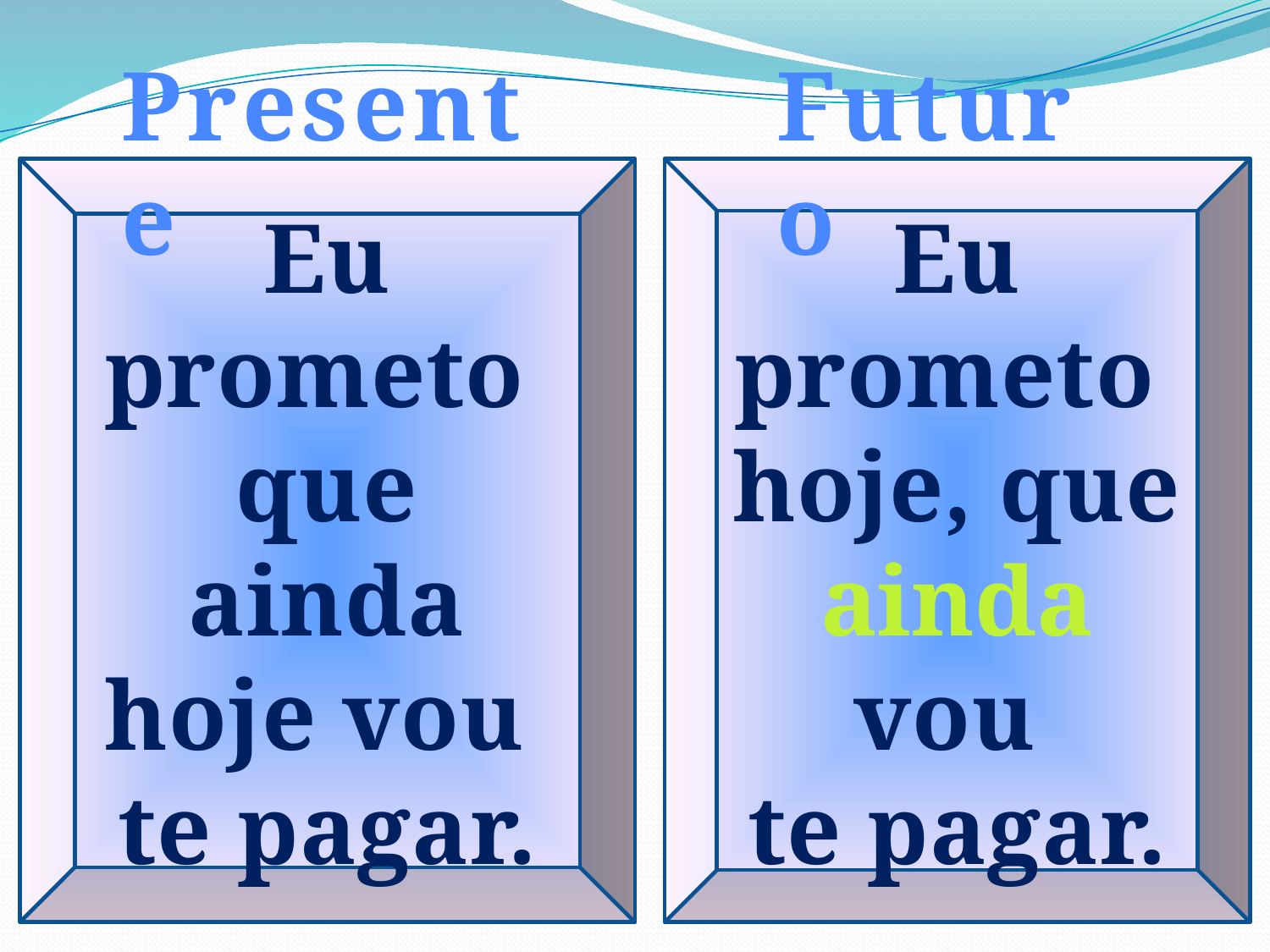

Presente
Futuro
Eu prometo
que ainda
hoje vou
te pagar.
Eu prometo
hoje, que ainda vou
te pagar.